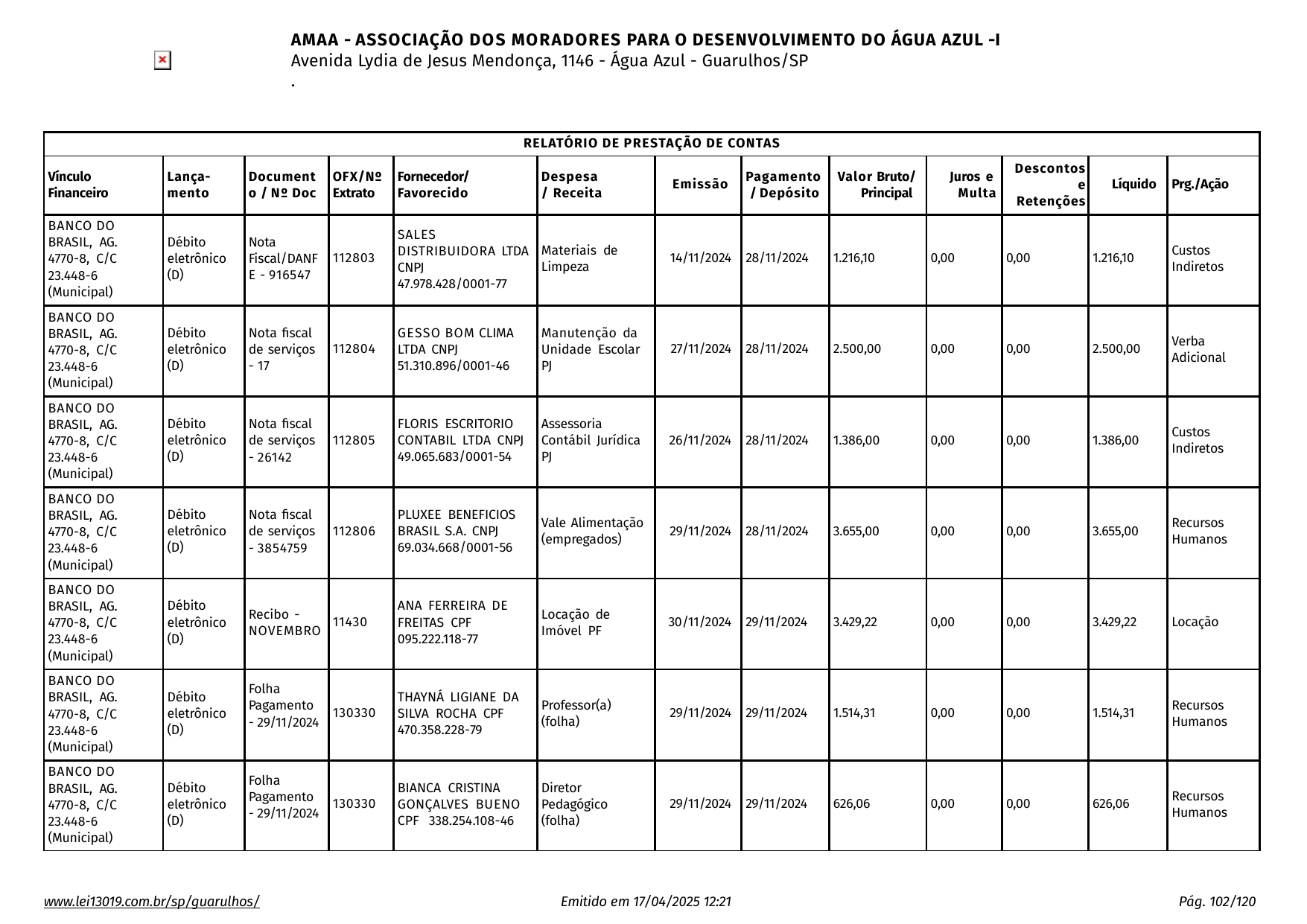

AMAA - ASSOCIAÇÃO DOS MORADORES PARA O DESENVOLVIMENTO DO ÁGUA AZUL -I
Avenida Lydia de Jesus Mendonça, 1146 - Água Azul - Guarulhos/SP
.
| RELATÓRIO DE PRESTAÇÃO DE CONTAS |  |  |  |  |  |  |  |  |  |  |  |  |
| --- | --- | --- | --- | --- | --- | --- | --- | --- | --- | --- | --- | --- |
| Vínculo Financeiro | Lança- mento | Document o / Nº Doc | OFX/Nº Extrato | Fornecedor/ Favorecido | Despesa/ Receita | Emissão | Pagamento / Depósito | Valor Bruto/ Principal | Juros e Multa | Descontos e Retenções | Líquido | Prg./Ação |
| BANCO DO BRASIL, AG. 4770-8, C/C 23.448-6 (Municipal) | Débito eletrônico (D) | Nota Fiscal/DANF E - 916547 | 112803 | SALES DISTRIBUIDORA LTDA CNPJ 47.978.428/0001-77 | Materiais de Limpeza | 14/11/2024 | 28/11/2024 | 1.216,10 | 0,00 | 0,00 | 1.216,10 | Custos Indiretos |
| BANCO DO BRASIL, AG. 4770-8, C/C 23.448-6 (Municipal) | Débito eletrônico (D) | Nota fiscal de serviços - 17 | 112804 | GESSO BOM CLIMA LTDA CNPJ 51.310.896/0001-46 | Manutenção da Unidade Escolar PJ | 27/11/2024 | 28/11/2024 | 2.500,00 | 0,00 | 0,00 | 2.500,00 | Verba Adicional |
| BANCO DO BRASIL, AG. 4770-8, C/C 23.448-6 (Municipal) | Débito eletrônico (D) | Nota fiscal de serviços - 26142 | 112805 | FLORIS ESCRITORIO CONTABIL LTDA CNPJ 49.065.683/0001-54 | Assessoria Contábil Jurídica PJ | 26/11/2024 | 28/11/2024 | 1.386,00 | 0,00 | 0,00 | 1.386,00 | Custos Indiretos |
| BANCO DO BRASIL, AG. 4770-8, C/C 23.448-6 (Municipal) | Débito eletrônico (D) | Nota fiscal de serviços - 3854759 | 112806 | PLUXEE BENEFICIOS BRASIL S.A. CNPJ 69.034.668/0001-56 | Vale Alimentação (empregados) | 29/11/2024 | 28/11/2024 | 3.655,00 | 0,00 | 0,00 | 3.655,00 | Recursos Humanos |
| BANCO DO BRASIL, AG. 4770-8, C/C 23.448-6 (Municipal) | Débito eletrônico (D) | Recibo - NOVEMBRO | 11430 | ANA FERREIRA DE FREITAS CPF 095.222.118-77 | Locação de Imóvel PF | 30/11/2024 | 29/11/2024 | 3.429,22 | 0,00 | 0,00 | 3.429,22 | Locação |
| BANCO DO BRASIL, AG. 4770-8, C/C 23.448-6 (Municipal) | Débito eletrônico (D) | Folha Pagamento - 29/11/2024 | 130330 | THAYNÁ LIGIANE DA SILVA ROCHA CPF 470.358.228-79 | Professor(a) (folha) | 29/11/2024 | 29/11/2024 | 1.514,31 | 0,00 | 0,00 | 1.514,31 | Recursos Humanos |
| BANCO DO BRASIL, AG. 4770-8, C/C 23.448-6 (Municipal) | Débito eletrônico (D) | Folha Pagamento - 29/11/2024 | 130330 | BIANCA CRISTINA GONÇALVES BUENO CPF 338.254.108-46 | Diretor Pedagógico (folha) | 29/11/2024 | 29/11/2024 | 626,06 | 0,00 | 0,00 | 626,06 | Recursos Humanos |
www.lei13019.com.br/sp/guarulhos/
Emitido em 17/04/2025 12:21
Pág. 102/120